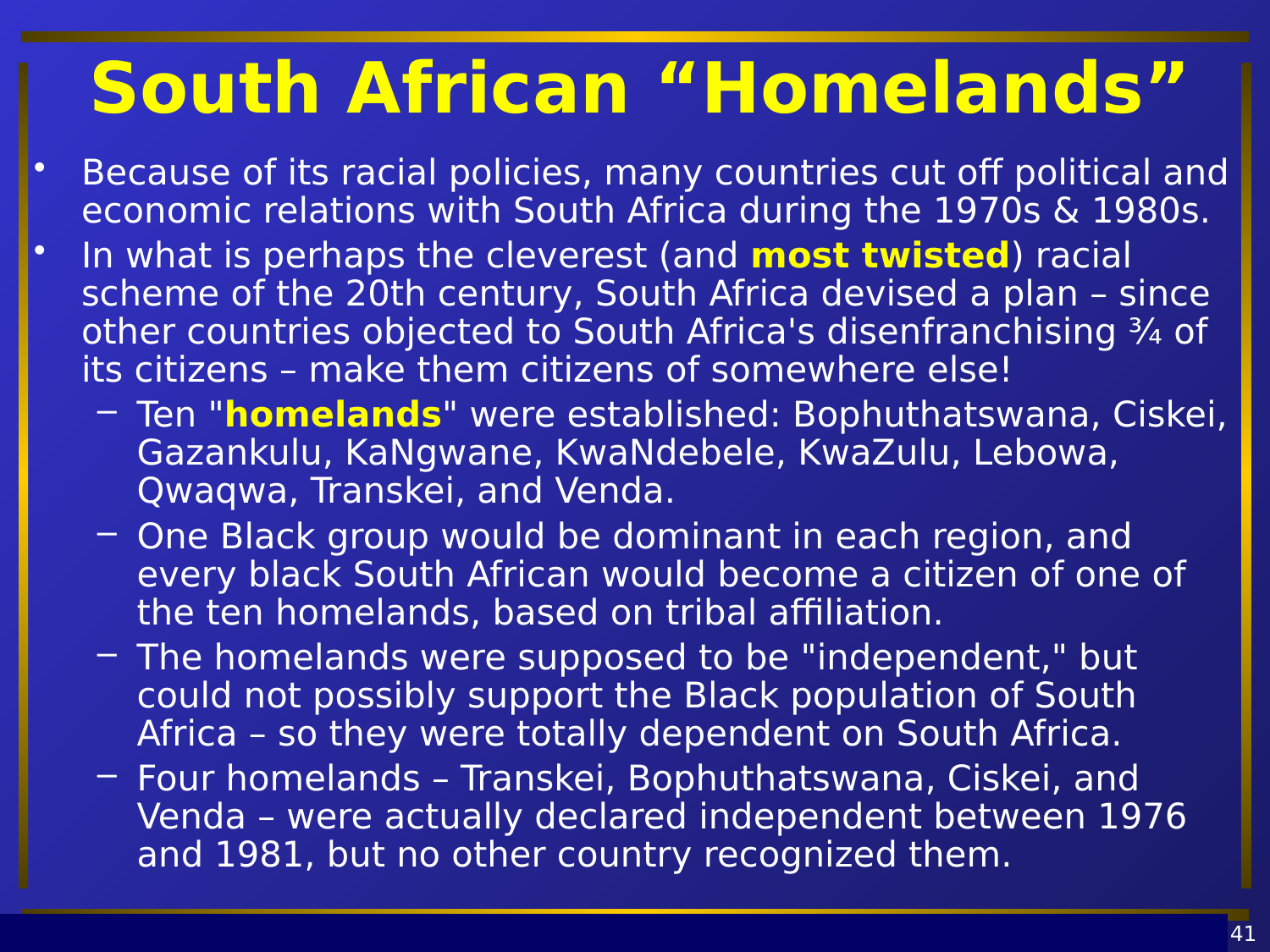

# South African “Homelands”
Because of its racial policies, many countries cut off political and economic relations with South Africa during the 1970s & 1980s.
In what is perhaps the cleverest (and most twisted) racial scheme of the 20th century, South Africa devised a plan – since other countries objected to South Africa's disenfranchising ¾ of its citizens – make them citizens of somewhere else!
Ten "homelands" were established: Bophuthatswana, Ciskei, Gazankulu, KaNgwane, KwaNdebele, KwaZulu, Lebowa, Qwaqwa, Transkei, and Venda.
One Black group would be dominant in each region, and every black South African would become a citizen of one of the ten homelands, based on tribal affiliation.
The homelands were supposed to be "independent," but could not possibly support the Black population of South Africa – so they were totally dependent on South Africa.
Four homelands – Transkei, Bophuthatswana, Ciskei, and Venda – were actually declared independent between 1976 and 1981, but no other country recognized them.
41